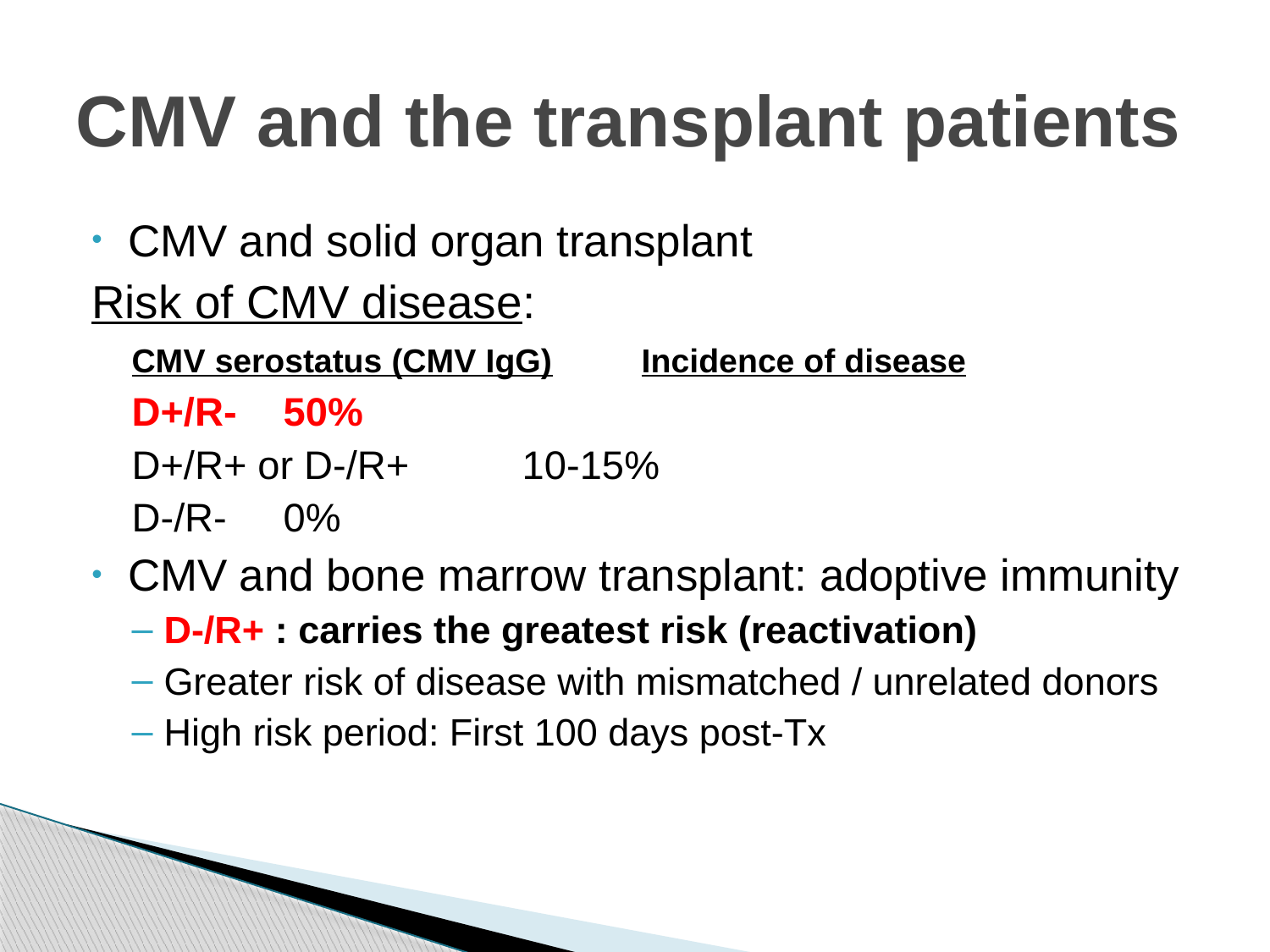

# CMV and the transplant patients
CMV and solid organ transplant
Risk of CMV disease:
CMV serostatus (CMV IgG)		Incidence of disease
D+/R-				50%
D+/R+ or D-/R+		10-15%
D-/R-				0%
CMV and bone marrow transplant: adoptive immunity
D-/R+ : carries the greatest risk (reactivation)
Greater risk of disease with mismatched / unrelated donors
High risk period: First 100 days post-Tx